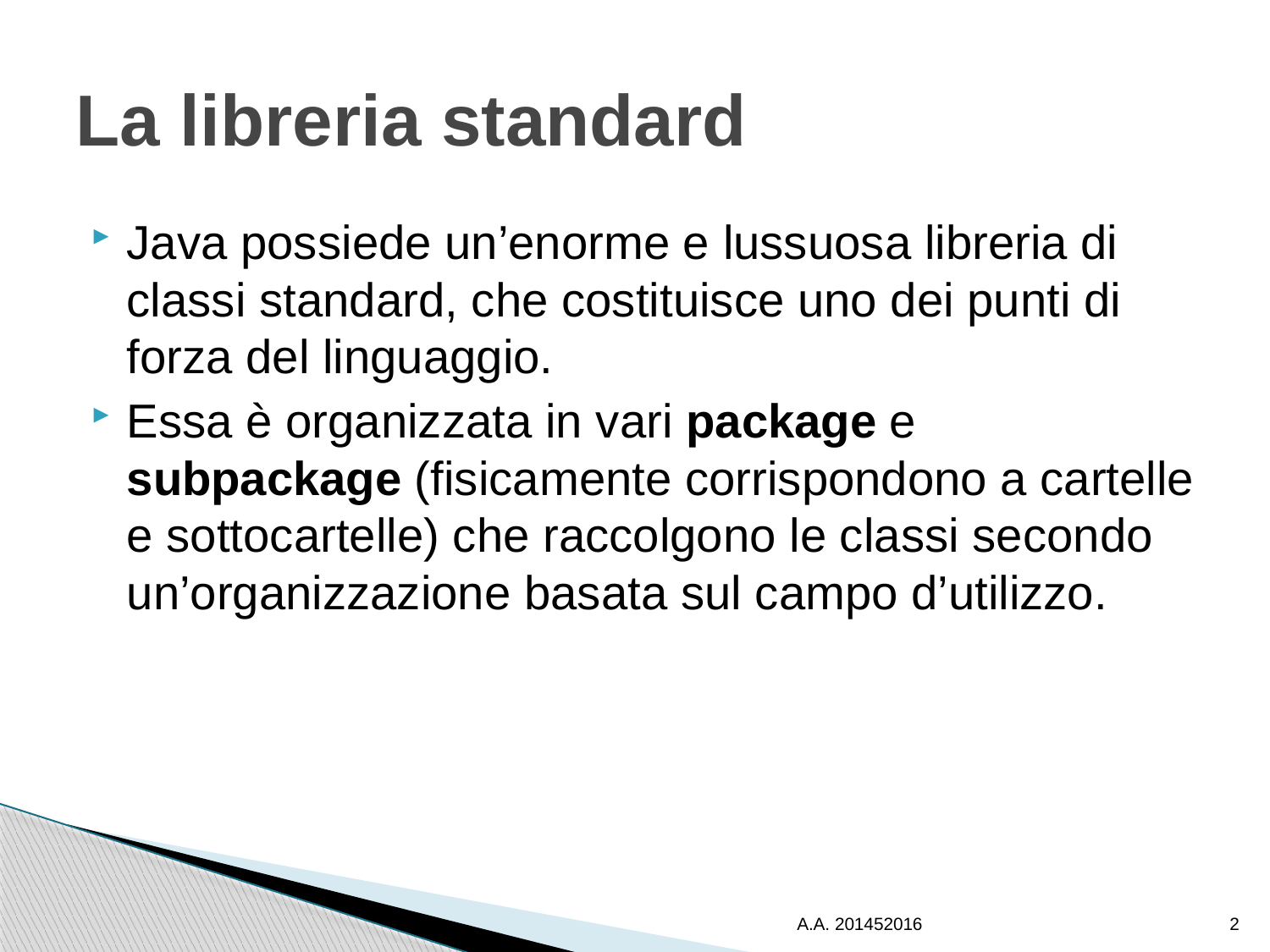

# La libreria standard
Java possiede un’enorme e lussuosa libreria di classi standard, che costituisce uno dei punti di forza del linguaggio.
Essa è organizzata in vari package e subpackage (fisicamente corrispondono a cartelle e sottocartelle) che raccolgono le classi secondo un’organizzazione basata sul campo d’utilizzo.
A.A. 201452016
2